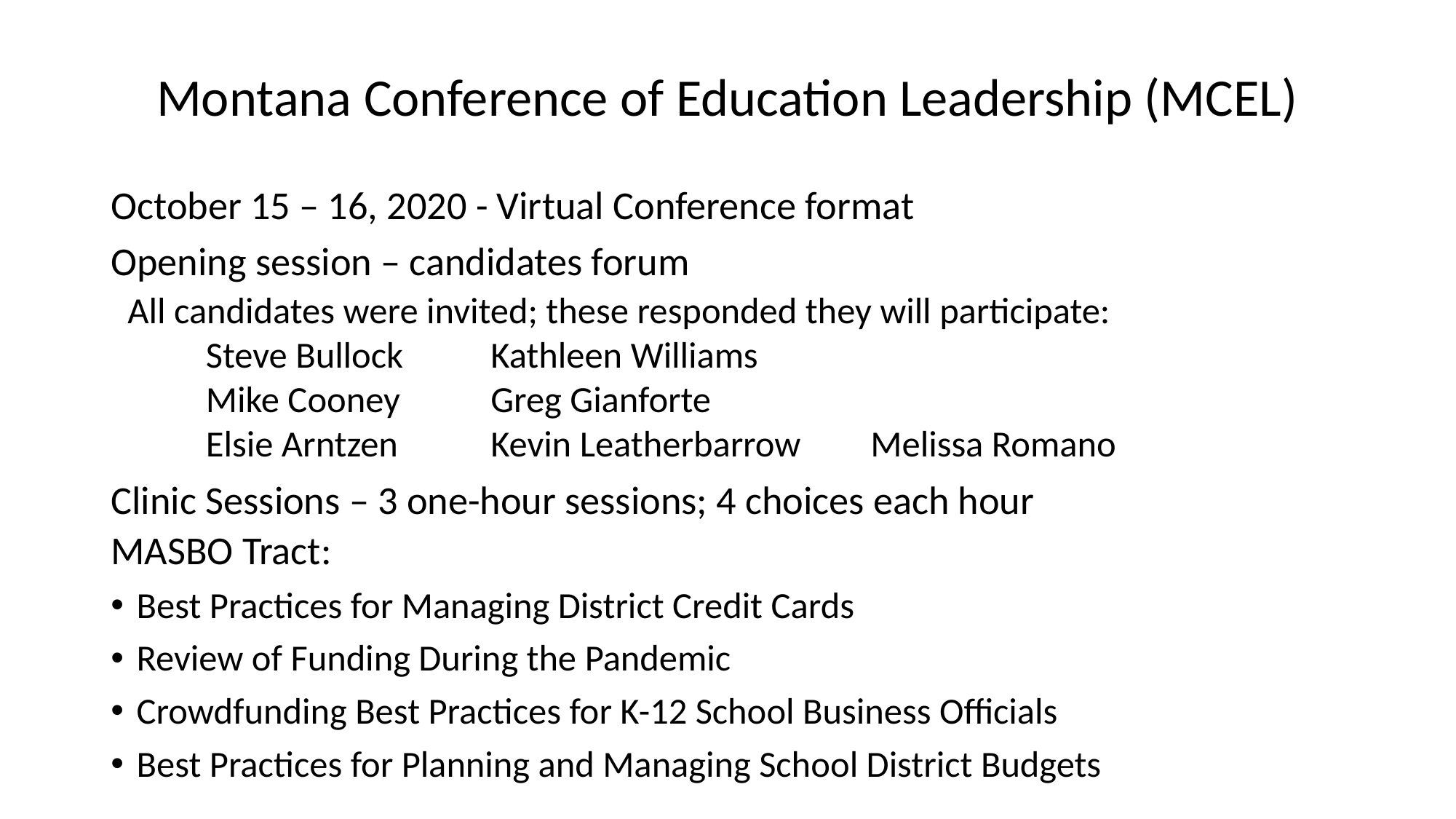

# Montana Conference of Education Leadership (MCEL)
October 15 – 16, 2020 - Virtual Conference format
Opening session – candidates forum
  All candidates were invited; these responded they will participate:
	Steve Bullock		Kathleen Williams
	Mike Cooney		Greg Gianforte
	Elsie Arntzen		Kevin Leatherbarrow	Melissa Romano
Clinic Sessions – 3 one-hour sessions; 4 choices each hour
MASBO Tract:
Best Practices for Managing District Credit Cards
Review of Funding During the Pandemic
Crowdfunding Best Practices for K-12 School Business Officials
Best Practices for Planning and Managing School District Budgets